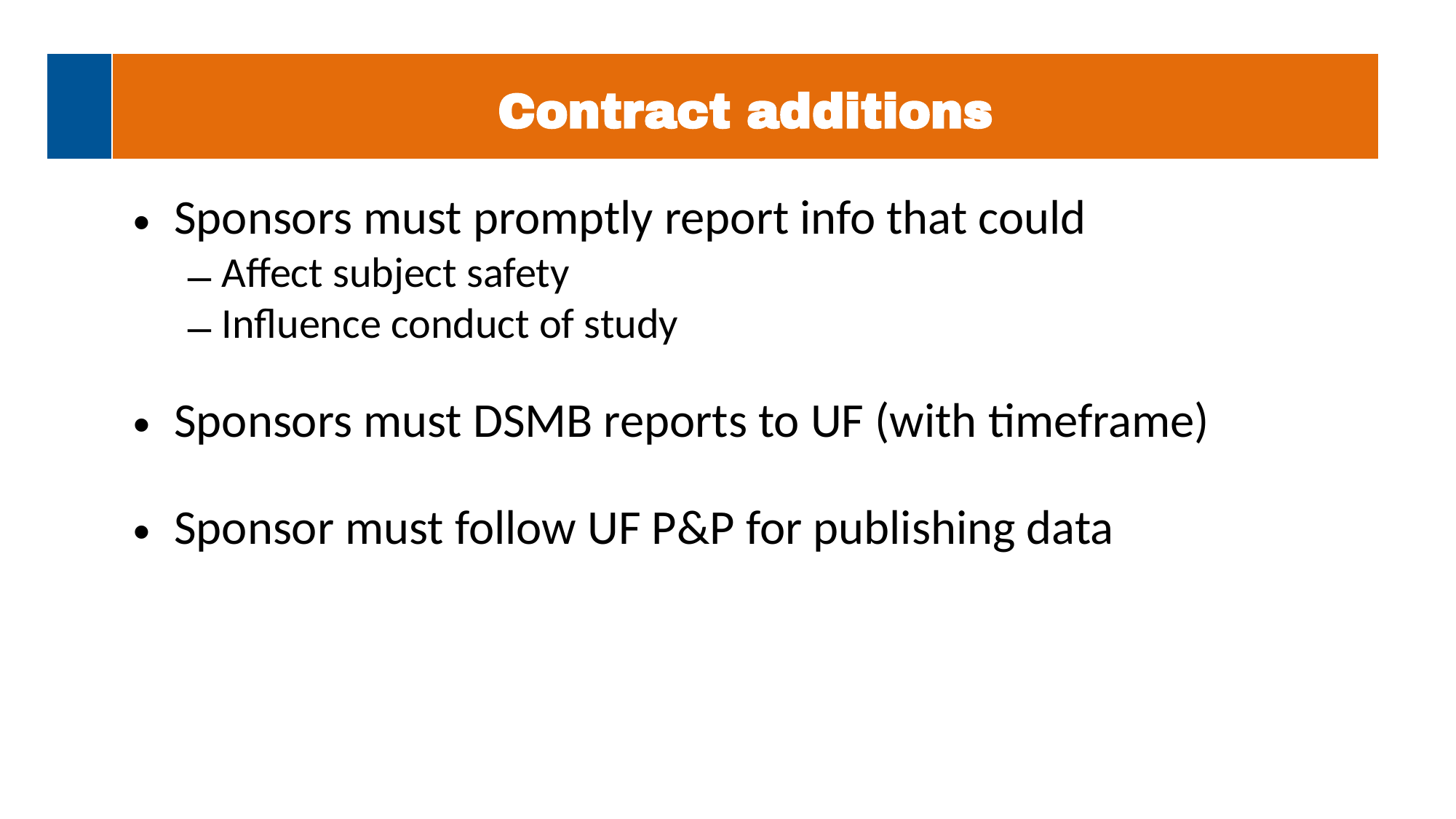

|  | Contract additions |
| --- | --- |
Sponsors must promptly report info that could
Affect subject safety
Influence conduct of study
Sponsors must DSMB reports to UF (with timeframe)
Sponsor must follow UF P&P for publishing data